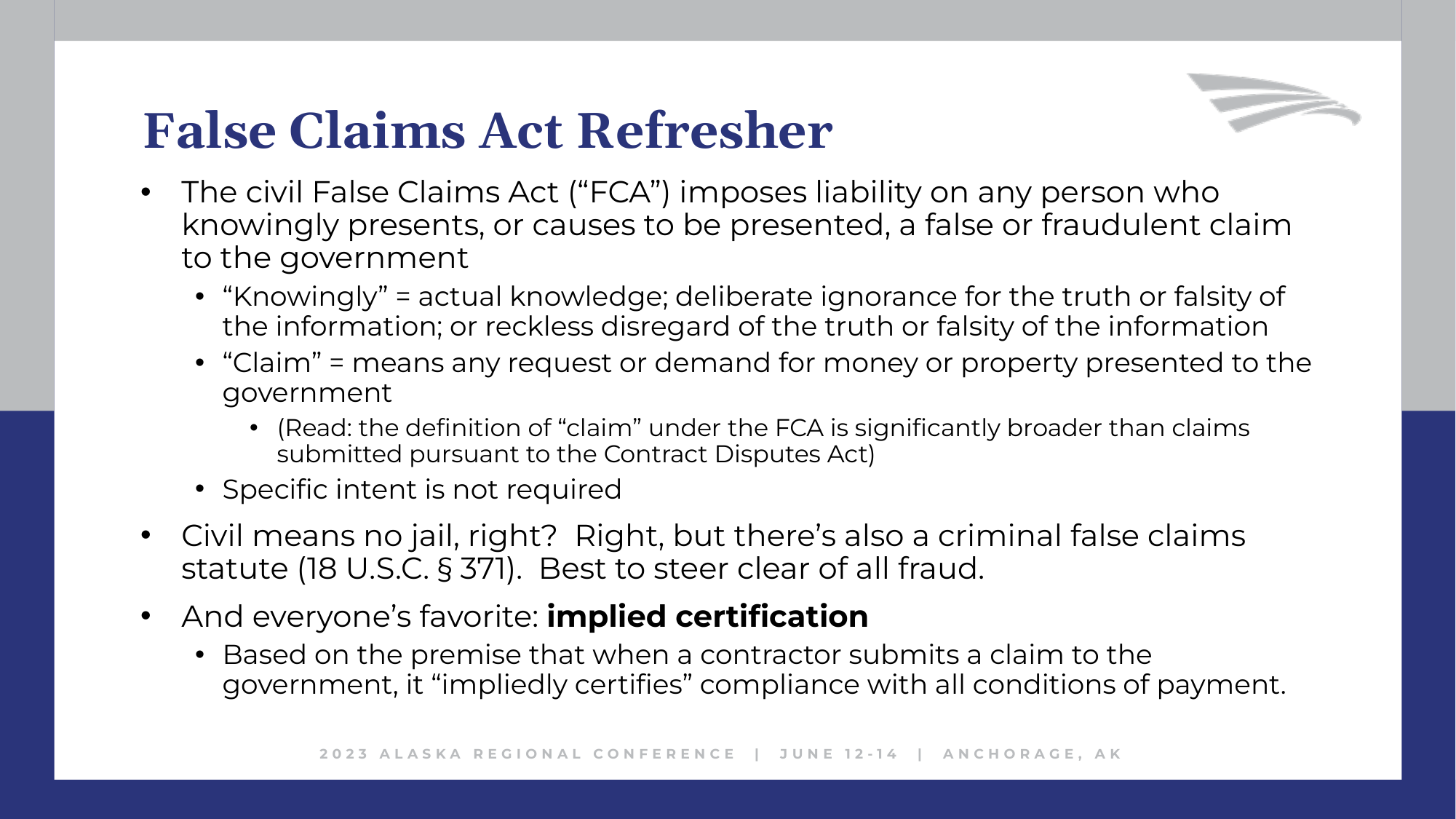

False Claims Act Refresher
The civil False Claims Act (“FCA”) imposes liability on any person who knowingly presents, or causes to be presented, a false or fraudulent claim to the government
“Knowingly” = actual knowledge; deliberate ignorance for the truth or falsity of the information; or reckless disregard of the truth or falsity of the information
“Claim” = means any request or demand for money or property presented to the government
(Read: the definition of “claim” under the FCA is significantly broader than claims submitted pursuant to the Contract Disputes Act)
Specific intent is not required
Civil means no jail, right?  Right, but there’s also a criminal false claims statute (18 U.S.C. § 371).  Best to steer clear of all fraud.
And everyone’s favorite: implied certification
Based on the premise that when a contractor submits a claim to the government, it “impliedly certifies” compliance with all conditions of payment.